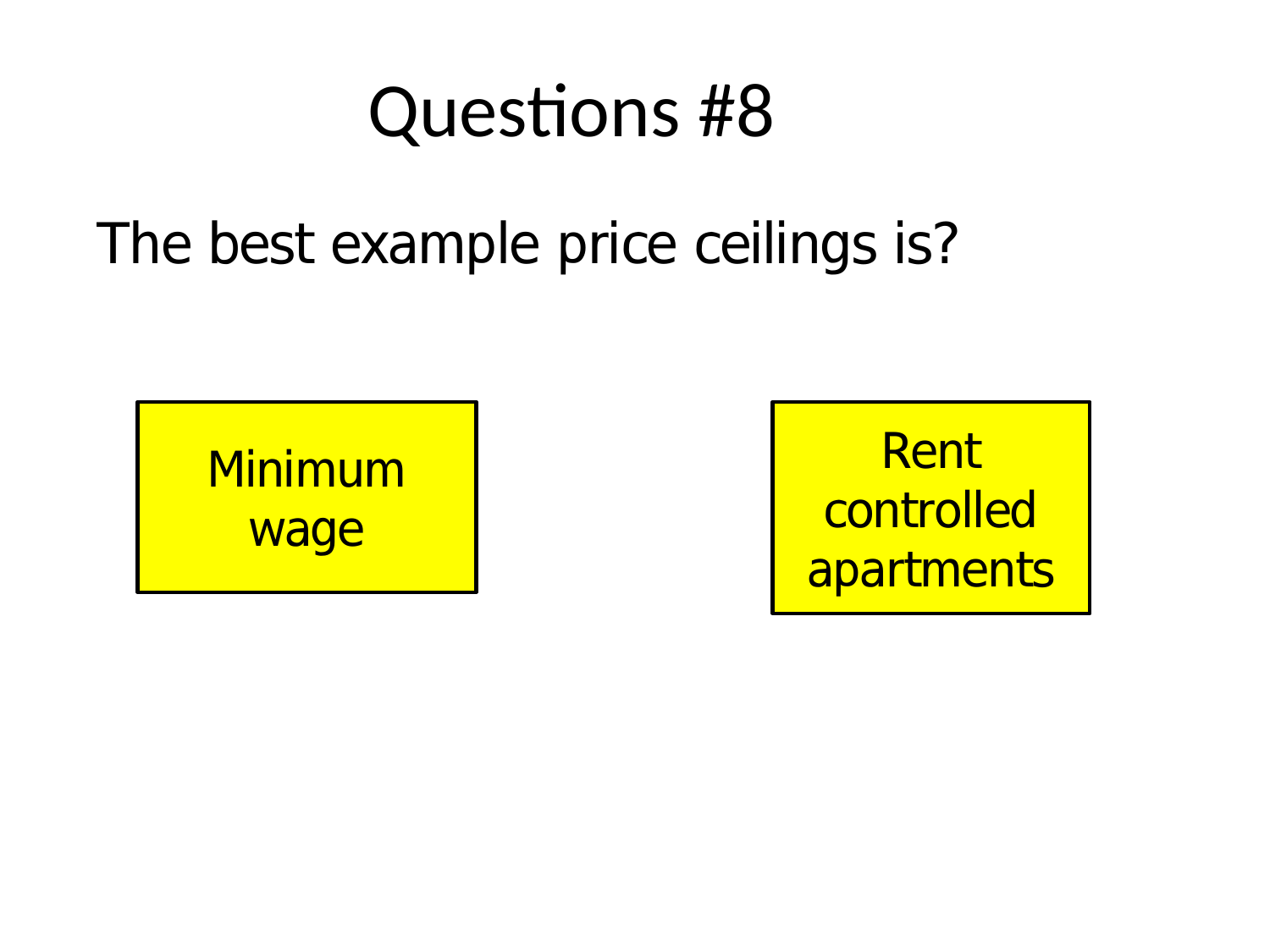

# Questions #8
The best example price ceilings is?
Minimum wage
Rent controlled apartments